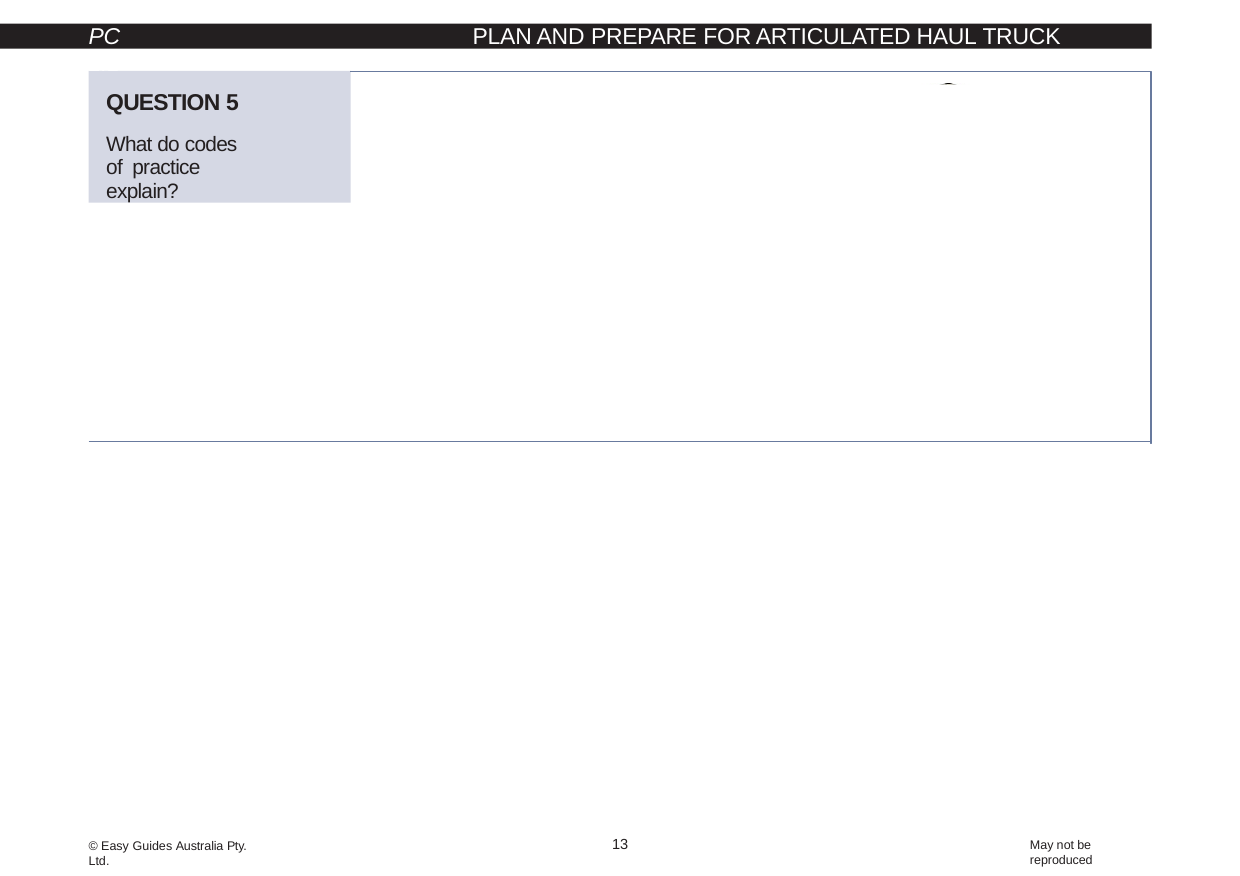

PC 1.1
PLAN AND PREPARE FOR ARTICULATED HAUL TRUCK OPERATIONS
QUESTION 5
What do codes of  practice explain?

Codes of practice are practical guidelines on how to  comply or follow the rules in legislation/laws.
For example:
A traffic management code of practice will tell you  all the rules a traffic controller must follow. Such as  a traffic controller must have a zero percent blood/  alcohol concentration/reading while performing  traffic control duties.

QUESTION 6
What do Australian  Standards explain?

Australian standards are work  guidelines that set the minimum  accepted performance or quality for  a specific hazard process or product.
For example:
AS2550.1-2011—Powerline distances
This standard tells you the distances  you can safely work near powerlines  on poles and towers.

13
May not be reproduced
© Easy Guides Australia Pty. Ltd.